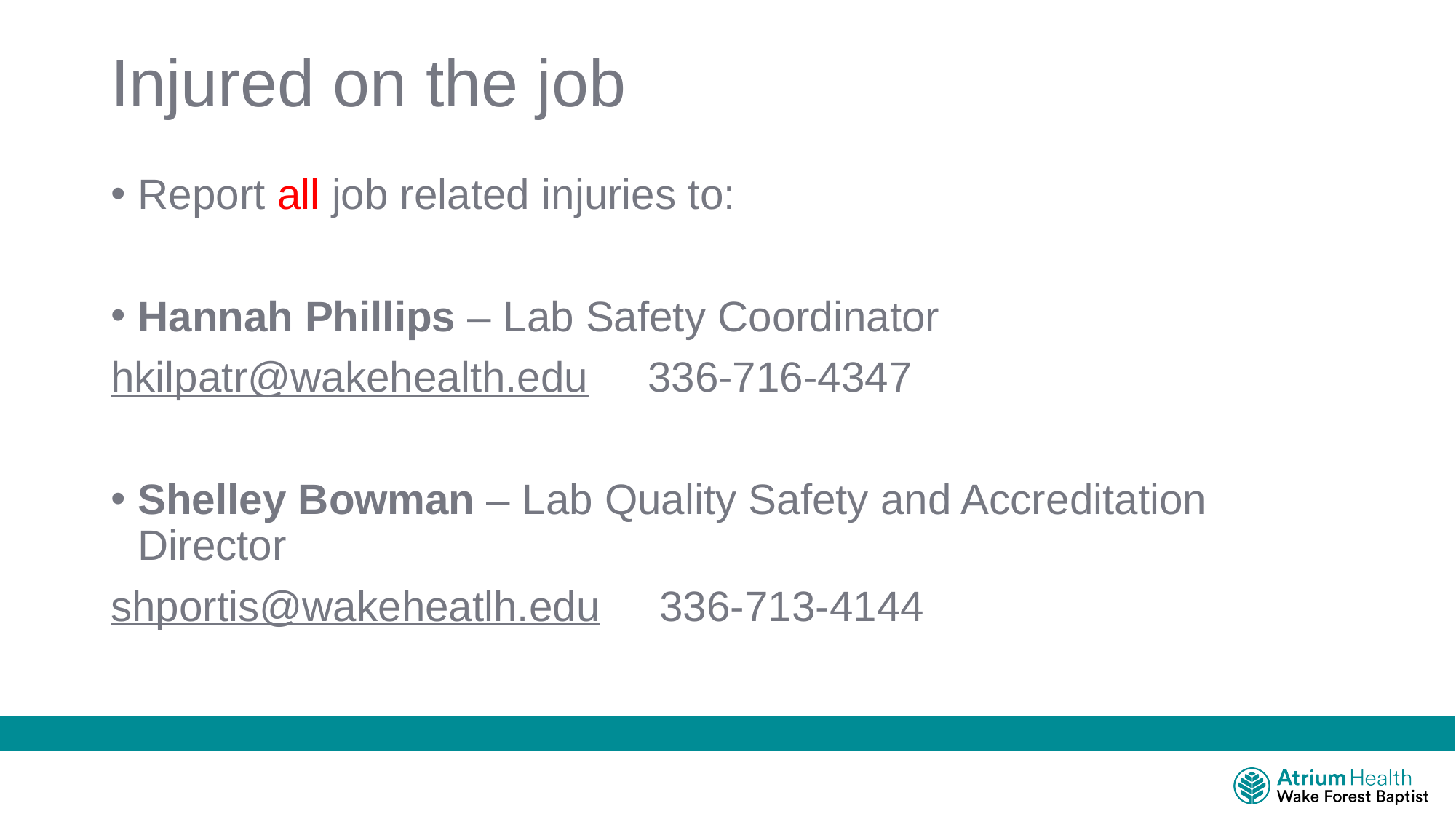

# Injured on the job
Report all job related injuries to:

Hannah Phillips – Lab Safety Coordinator
hkilpatr@wakehealth.edu     336-716-4347

Shelley Bowman – Lab Quality Safety and Accreditation Director
shportis@wakeheatlh.edu     336-713-4144